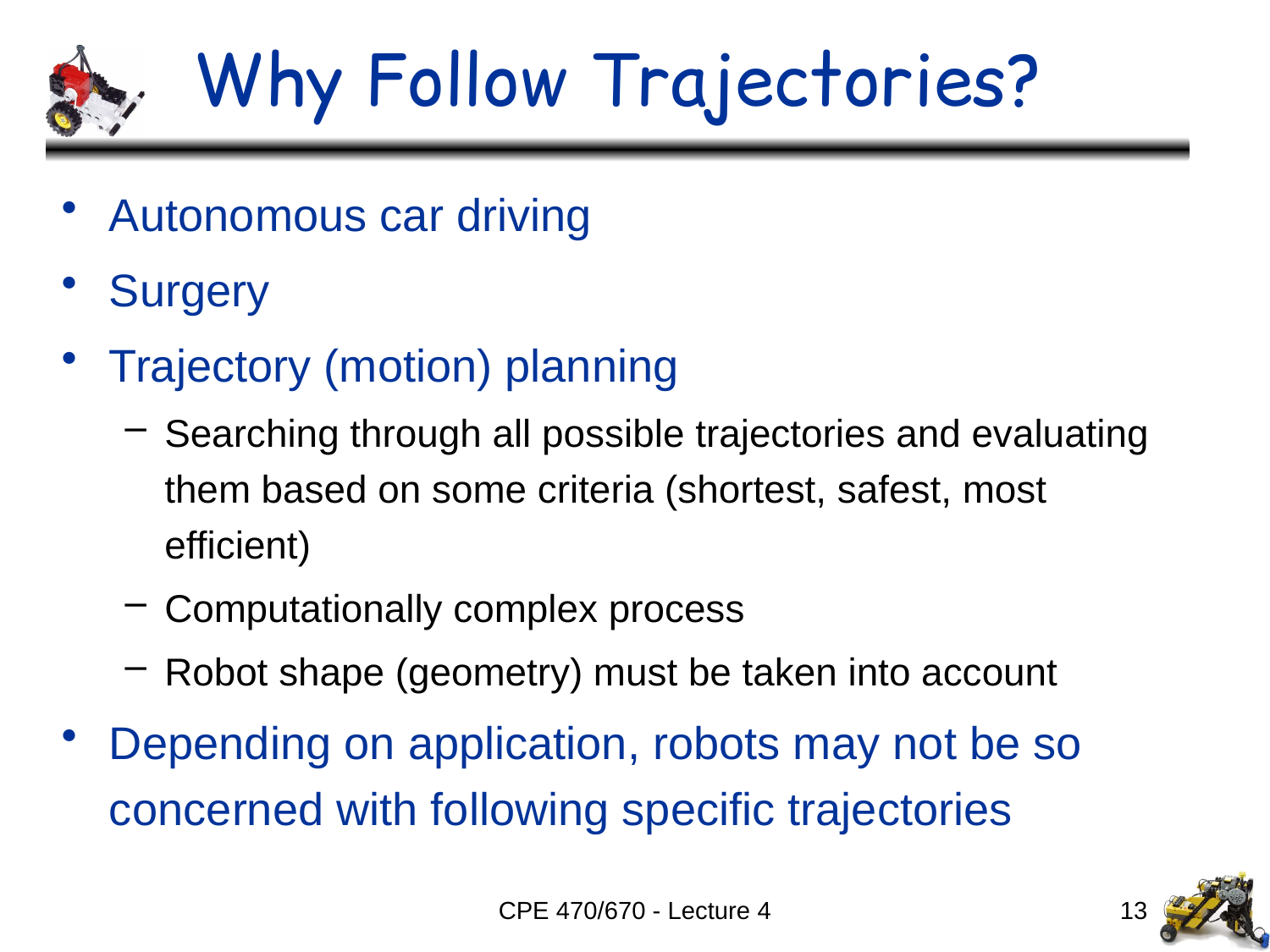

# Why Follow Trajectories?
Autonomous car driving
Surgery
Trajectory (motion) planning
Searching through all possible trajectories and evaluating them based on some criteria (shortest, safest, most efficient)
Computationally complex process
Robot shape (geometry) must be taken into account
Depending on application, robots may not be so concerned with following specific trajectories
CPE 470/670 - Lecture 4
13